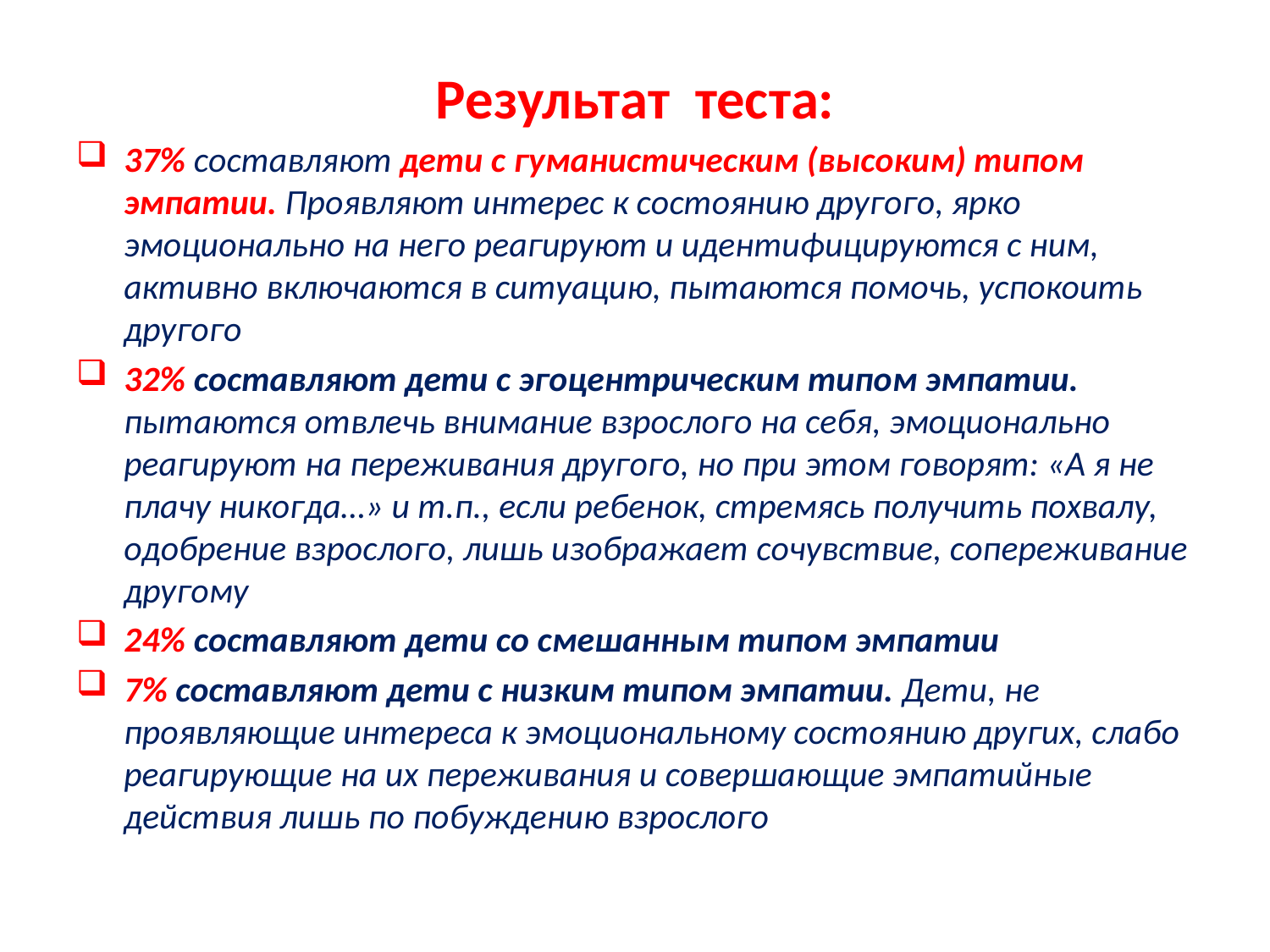

Результат  теста:
37% составляют дети с гуманистическим (высоким) типом эмпатии. Проявляют интерес к состоянию другого, ярко эмоционально на него реагируют и идентифицируются с ним, активно включаются в ситуацию, пытаются помочь, успокоить другого
32% составляют дети с эгоцентрическим типом эмпатии. пытаются отвлечь внимание взрослого на себя, эмоционально реагируют на переживания другого, но при этом говорят: «А я не плачу никогда…» и т.п., если ребенок, стремясь получить похвалу, одобрение взрослого, лишь изображает сочувствие, сопереживание другому
24% составляют дети со смешанным типом эмпатии
7% составляют дети с низким типом эмпатии. Дети, не проявляющие интереса к эмоциональному состоянию других, слабо реагирующие на их переживания и совершающие эмпатийные действия лишь по побуждению взрослого